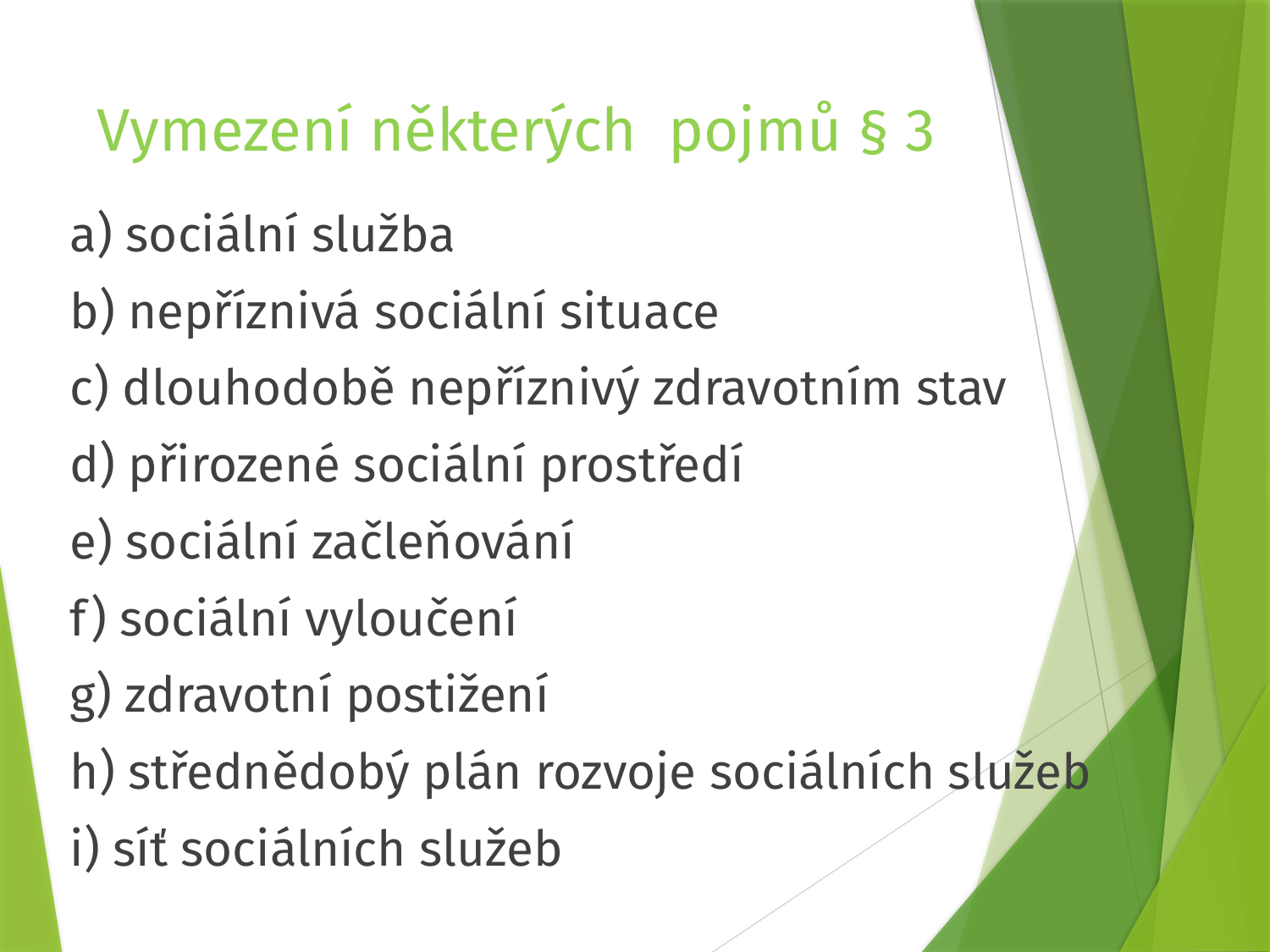

# Vymezení některých  pojmů § 3
a) sociální služba
b) nepříznivá sociální situace
c) dlouhodobě nepříznivý zdravotním stav
d) přirozené sociální prostředí
e) sociální začleňování
f) sociální vyloučení
g) zdravotní postižení
h) střednědobý plán rozvoje sociálních služeb
i) síť sociálních služeb